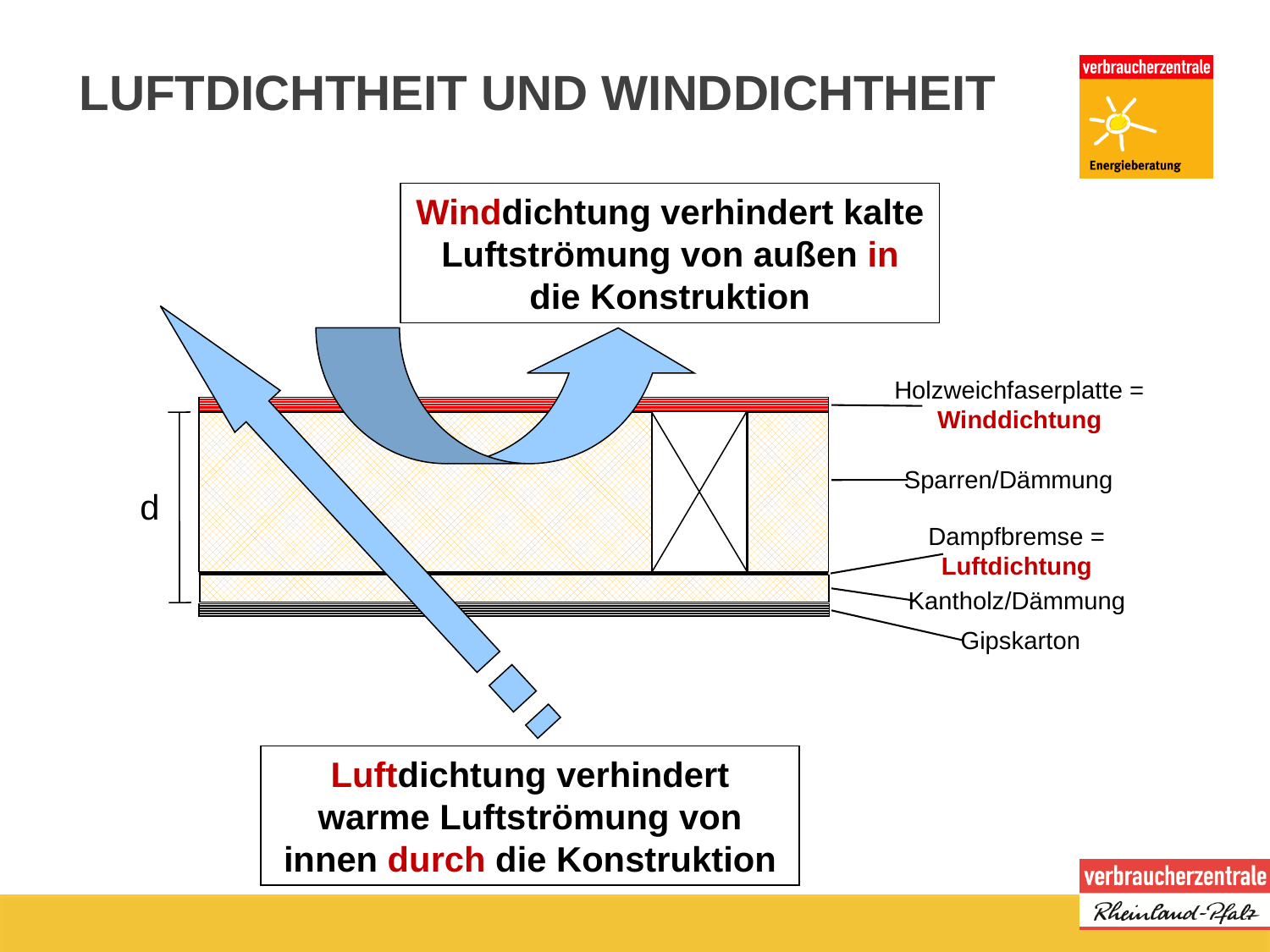

# LUFTDICHTHEIT UND WINDDICHTHEIT

Winddichtung verhindert kalte Luftströmung von außen in die Konstruktion

Holzweichfaserplatte =
Winddichtung

Sparren/Dämmung
d

Dampfbremse =
Luftdichtung

Kantholz/Dämmung

Gipskarton
Luftdichtung verhindert warme Luftströmung von innen durch die Konstruktion